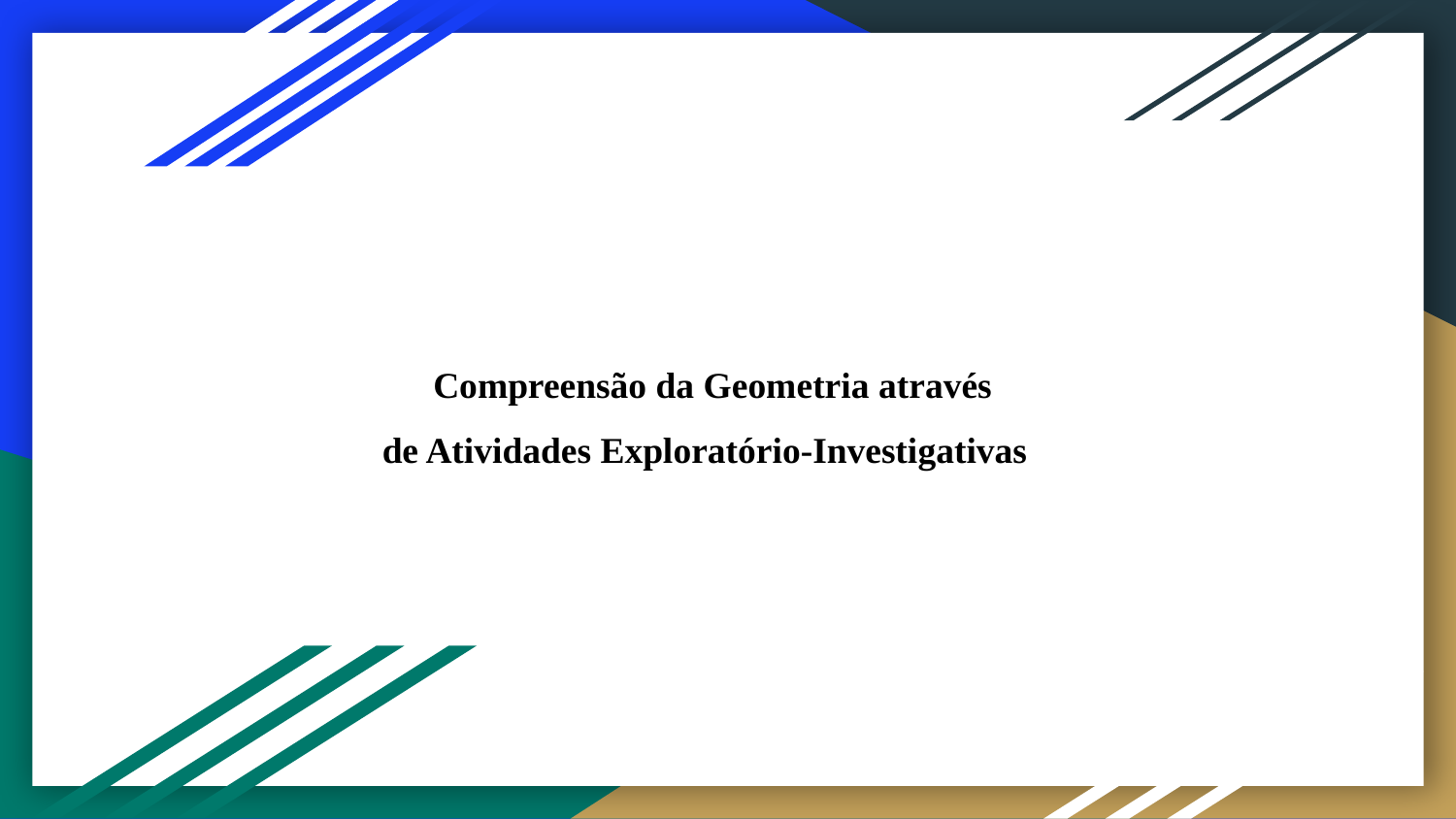

# Compreensão da Geometria através
de Atividades Exploratório-Investigativas